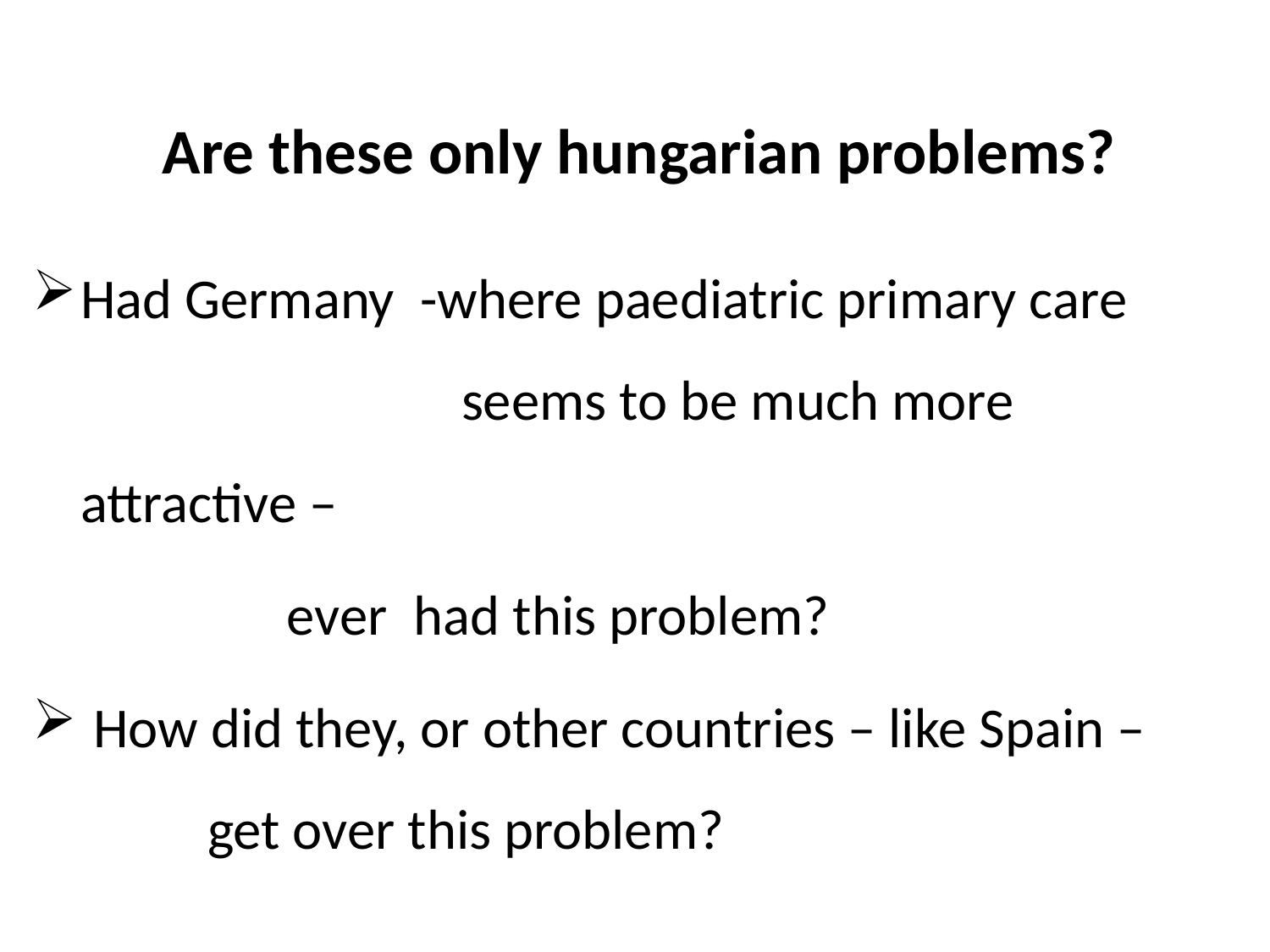

# Are these only hungarian problems?
Had Germany  -where paediatric primary care 			seems to be much more attractive –
		ever 	had this problem?
 How did they, or other countries – like Spain – 	get over this problem?